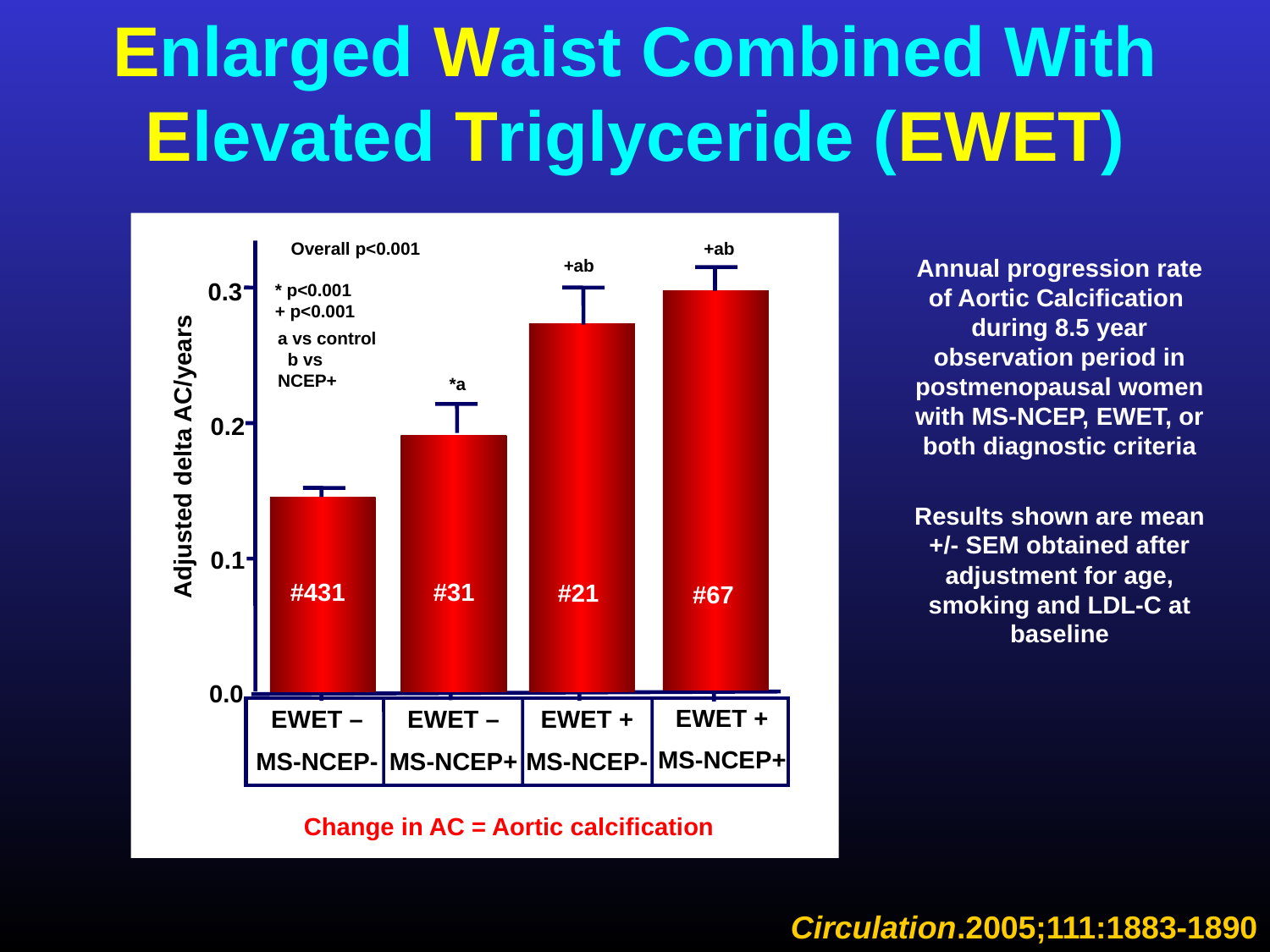

Enlarged Waist Combined With Elevated Triglyceride (EWET)

Overall p<0.001
+ab

Annual progression rate of Aortic Calcification  during 8.5 year observation period in postmenopausal women with MS-NCEP, EWET, or both diagnostic criteria
+ab

#67
0.3
* p<0.001       + p<0.001

#21
a vs control   b vs NCEP+
*a

0.2

Adjusted delta AC/years

Results shown are mean +/- SEM obtained after adjustment for age, smoking and LDL-C at baseline

0.1

#431
#31
0.0

EWET +
MS-NCEP+

EWET –
MS-NCEP-
EWET –
MS-NCEP+
EWET +
MS-NCEP-

Change in AC = Aortic calcification
Circulation.2005;111:1883-1890